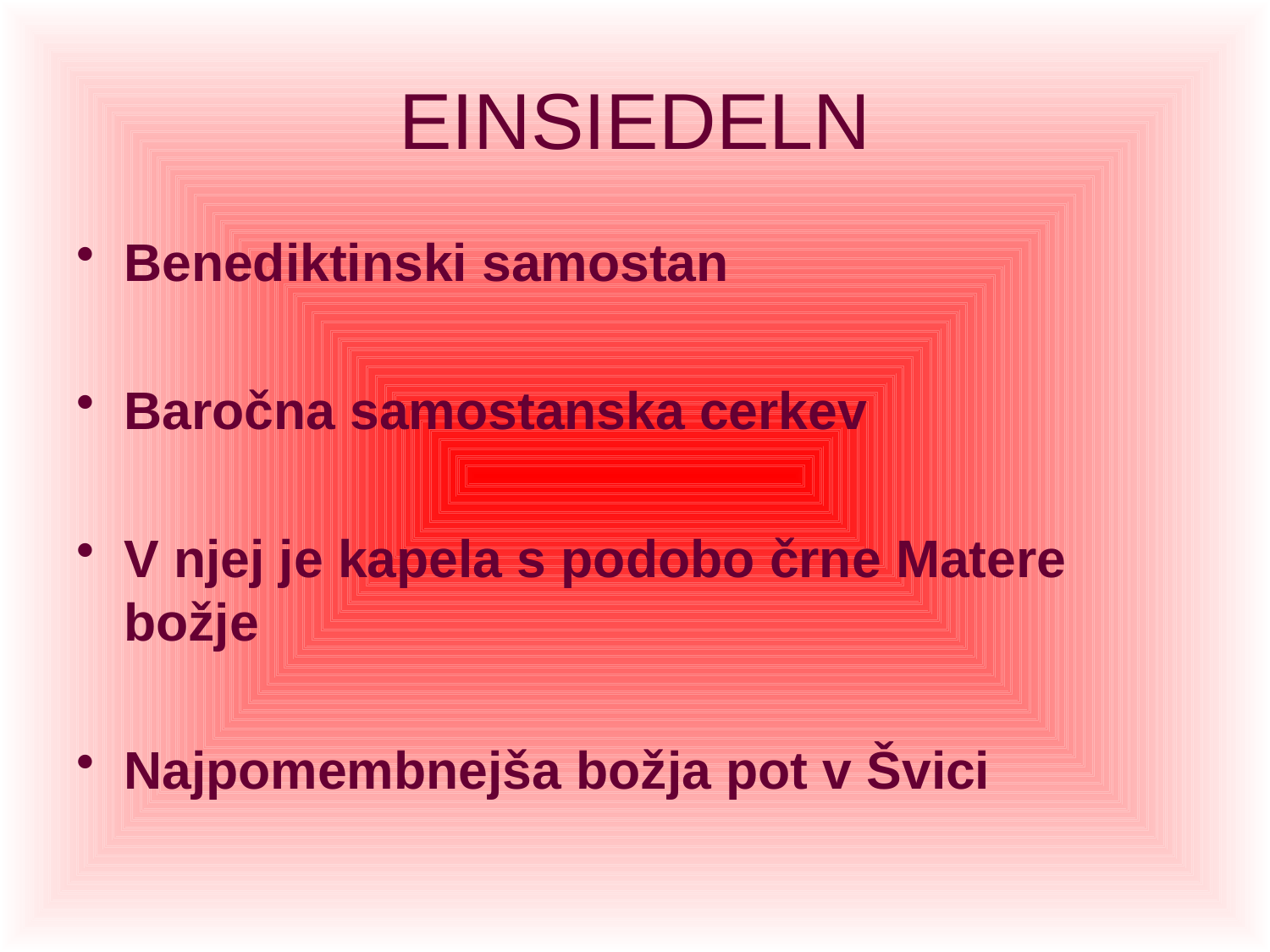

# EINSIEDELN
Benediktinski samostan

Baročna samostanska cerkev

V njej je kapela s podobo črne Matere božje

Najpomembnejša božja pot v Švici